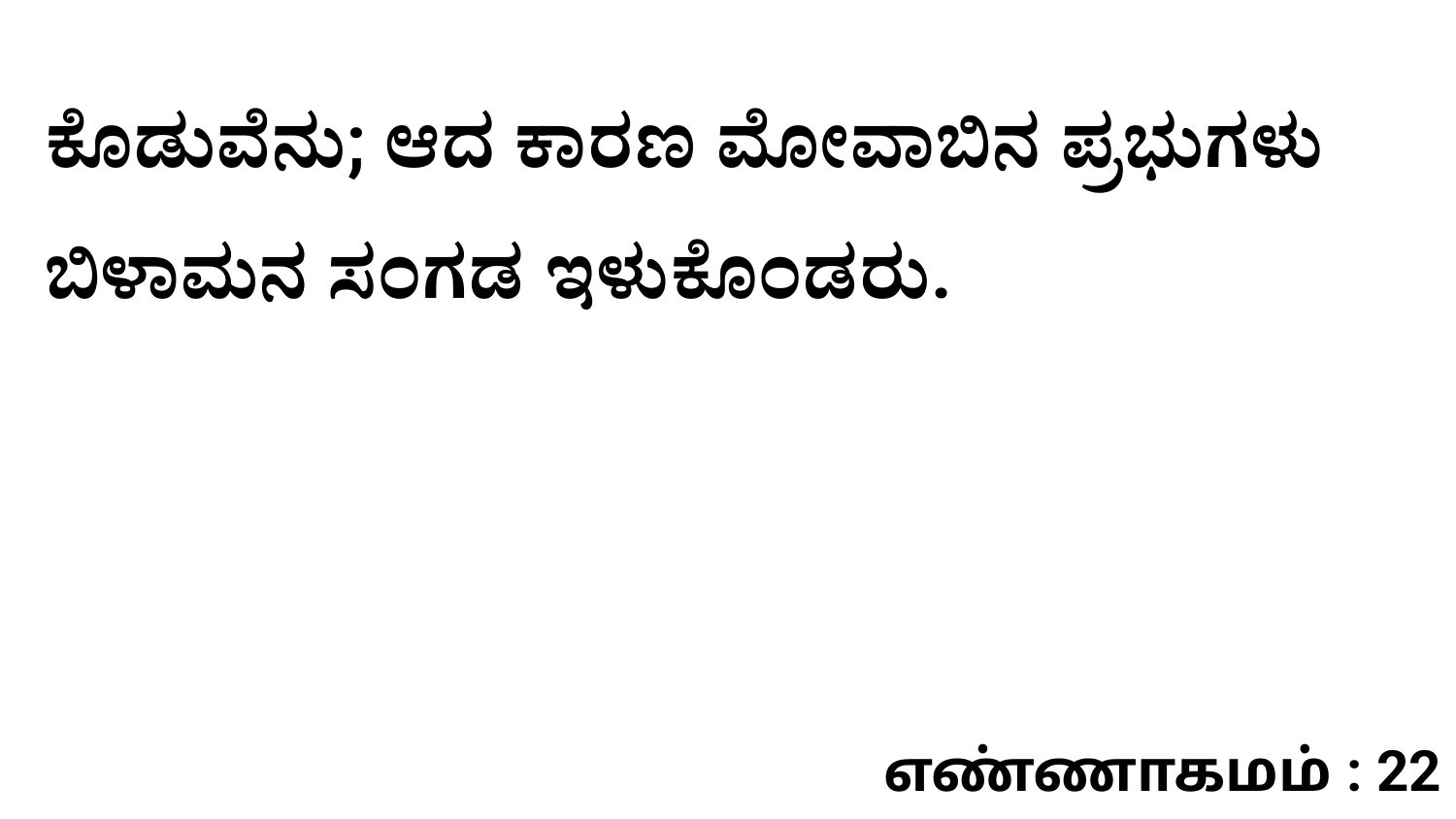

ಕೊಡುವೆನು; ಆದ ಕಾರಣ ಮೋವಾಬಿನ ಪ್ರಭುಗಳು ಬಿಳಾಮನ ಸಂಗಡ ಇಳುಕೊಂಡರು.
எண்ணாகமம் : 22